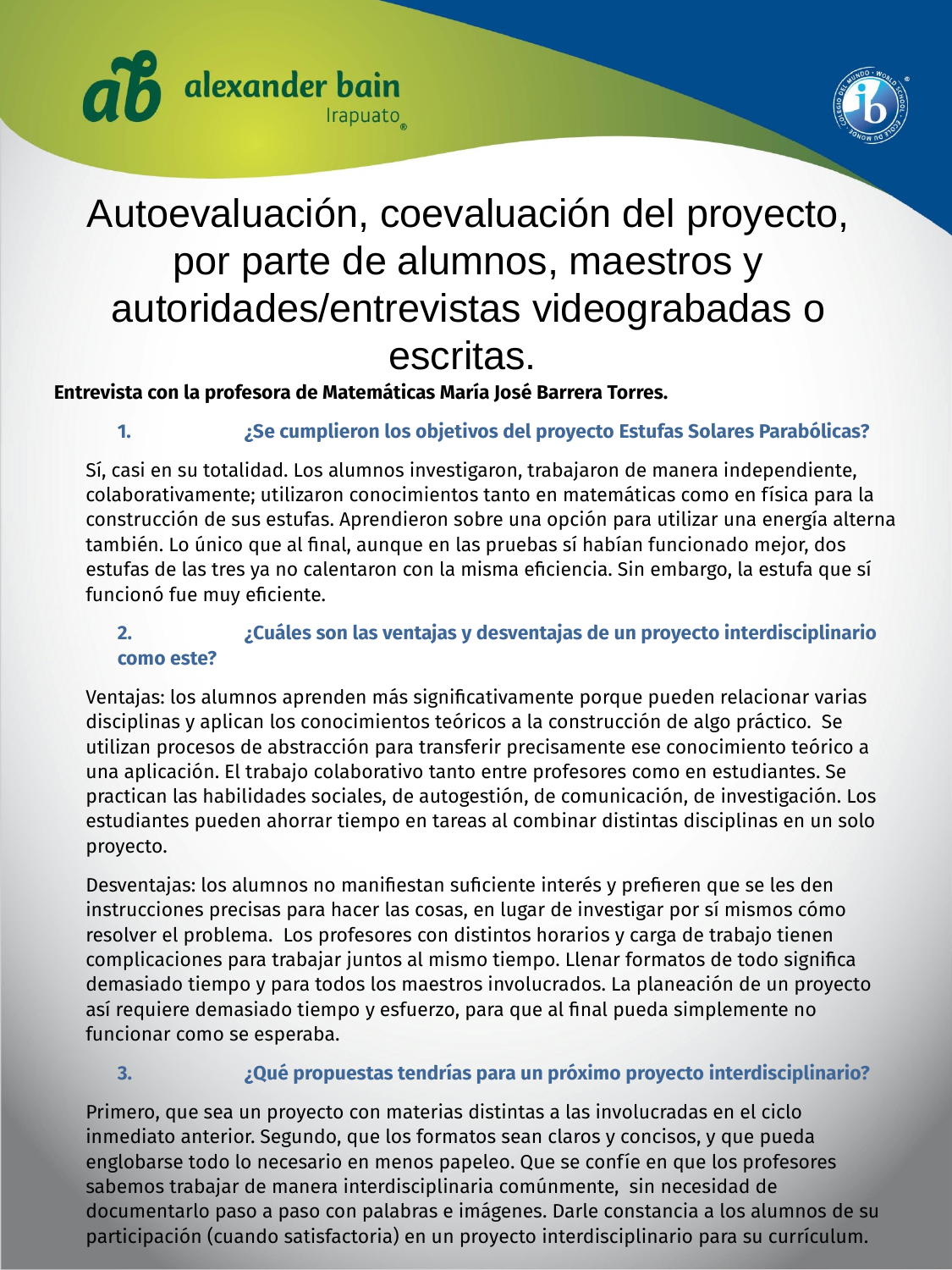

# Autoevaluación, coevaluación del proyecto, por parte de alumnos, maestros y autoridades/entrevistas videograbadas o escritas.
Entrevista con la profesora de Matemáticas María José Barrera Torres.
	1.	¿Se cumplieron los objetivos del proyecto Estufas Solares Parabólicas?
Sí, casi en su totalidad. Los alumnos investigaron, trabajaron de manera independiente, colaborativamente; utilizaron conocimientos tanto en matemáticas como en física para la construcción de sus estufas. Aprendieron sobre una opción para utilizar una energía alterna también. Lo único que al final, aunque en las pruebas sí habían funcionado mejor, dos estufas de las tres ya no calentaron con la misma eficiencia. Sin embargo, la estufa que sí funcionó fue muy eficiente.
	2.	¿Cuáles son las ventajas y desventajas de un proyecto interdisciplinario como este?
Ventajas: los alumnos aprenden más significativamente porque pueden relacionar varias disciplinas y aplican los conocimientos teóricos a la construcción de algo práctico.  Se utilizan procesos de abstracción para transferir precisamente ese conocimiento teórico a una aplicación. El trabajo colaborativo tanto entre profesores como en estudiantes. Se practican las habilidades sociales, de autogestión, de comunicación, de investigación. Los estudiantes pueden ahorrar tiempo en tareas al combinar distintas disciplinas en un solo proyecto.
Desventajas: los alumnos no manifiestan suficiente interés y prefieren que se les den instrucciones precisas para hacer las cosas, en lugar de investigar por sí mismos cómo resolver el problema.  Los profesores con distintos horarios y carga de trabajo tienen complicaciones para trabajar juntos al mismo tiempo. Llenar formatos de todo significa demasiado tiempo y para todos los maestros involucrados. La planeación de un proyecto así requiere demasiado tiempo y esfuerzo, para que al final pueda simplemente no funcionar como se esperaba.
	3.	¿Qué propuestas tendrías para un próximo proyecto interdisciplinario?
Primero, que sea un proyecto con materias distintas a las involucradas en el ciclo inmediato anterior. Segundo, que los formatos sean claros y concisos, y que pueda englobarse todo lo necesario en menos papeleo. Que se confíe en que los profesores sabemos trabajar de manera interdisciplinaria comúnmente,  sin necesidad de documentarlo paso a paso con palabras e imágenes. Darle constancia a los alumnos de su participación (cuando satisfactoria) en un proyecto interdisciplinario para su currículum.